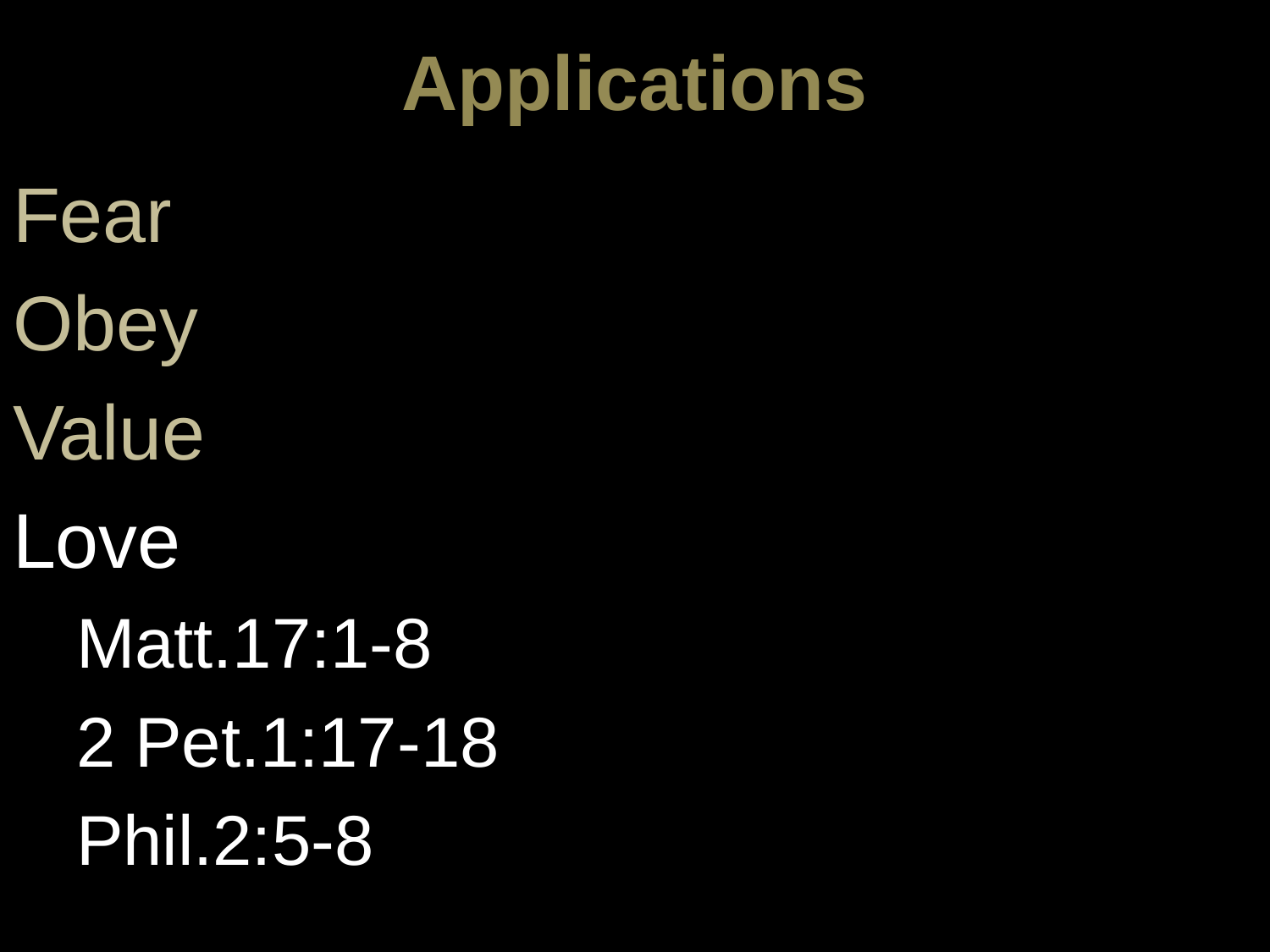

# Applications
Fear
Obey
Value
Love
Matt.17:1-8
2 Pet.1:17-18
Phil.2:5-8